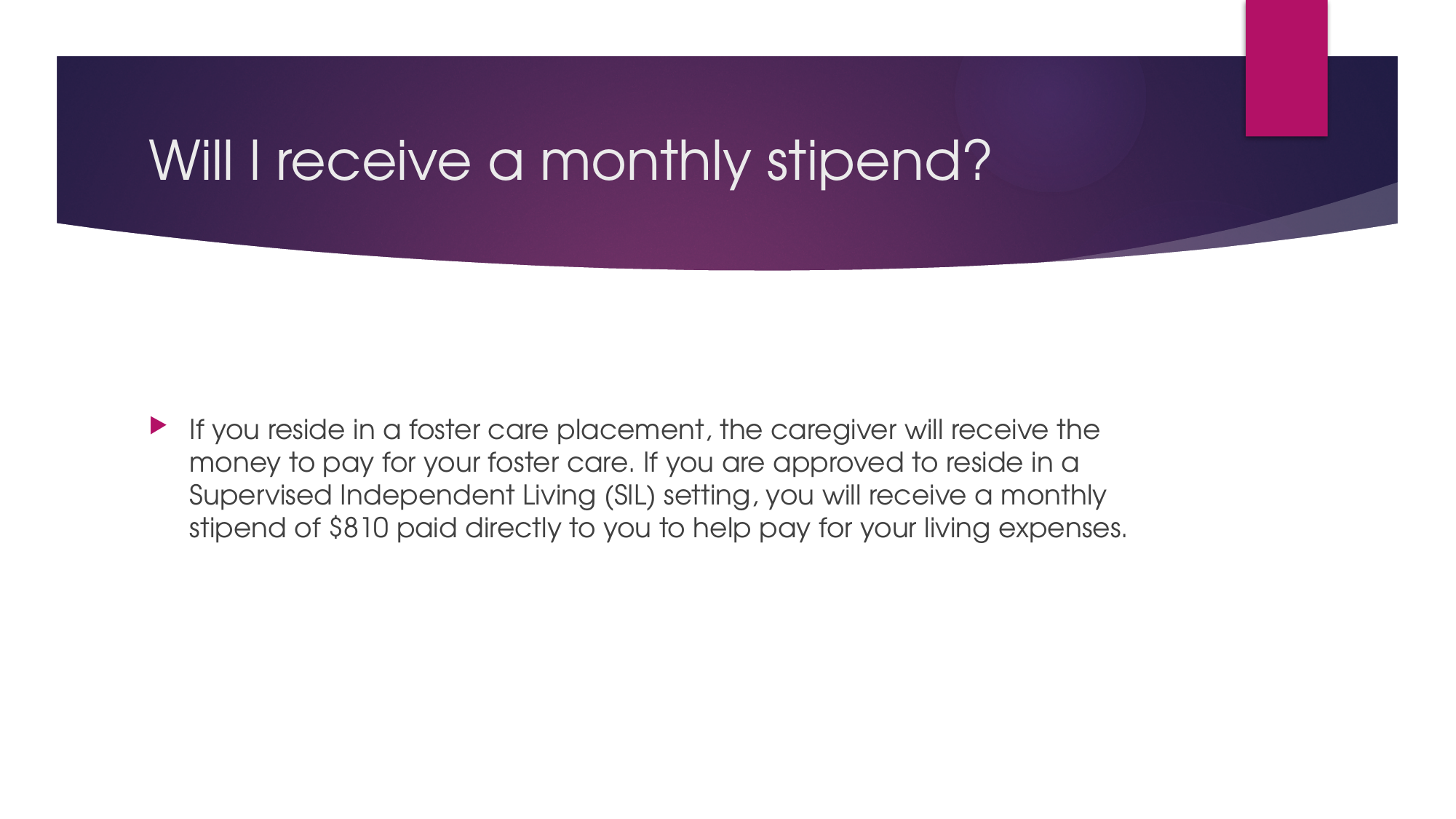

# Will I receive a monthly stipend?

If you reside in a foster care placement, the caregiver will receive the money to pay for your foster care. If you are approved to reside in a Supervised Independent Living (SIL) setting, you will receive a monthly stipend of $810 paid directly to you to help pay for your living expenses.